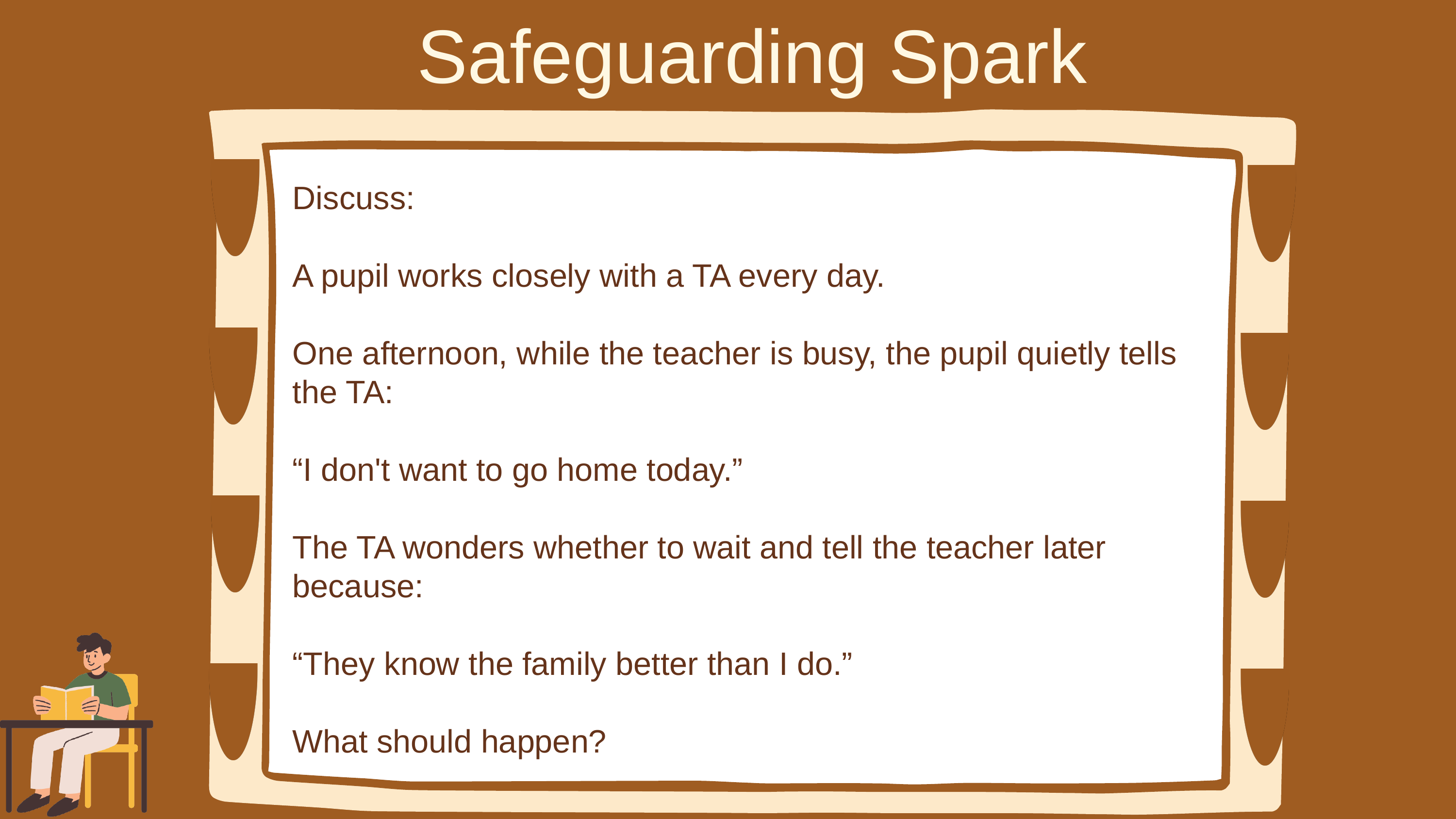

Safeguarding Spark

Discuss:

A pupil works closely with a TA every day.

One afternoon, while the teacher is busy, the pupil quietly tells the TA:

“I don't want to go home today.”

The TA wonders whether to wait and tell the teacher later because:

“They know the family better than I do.”

What should happen?